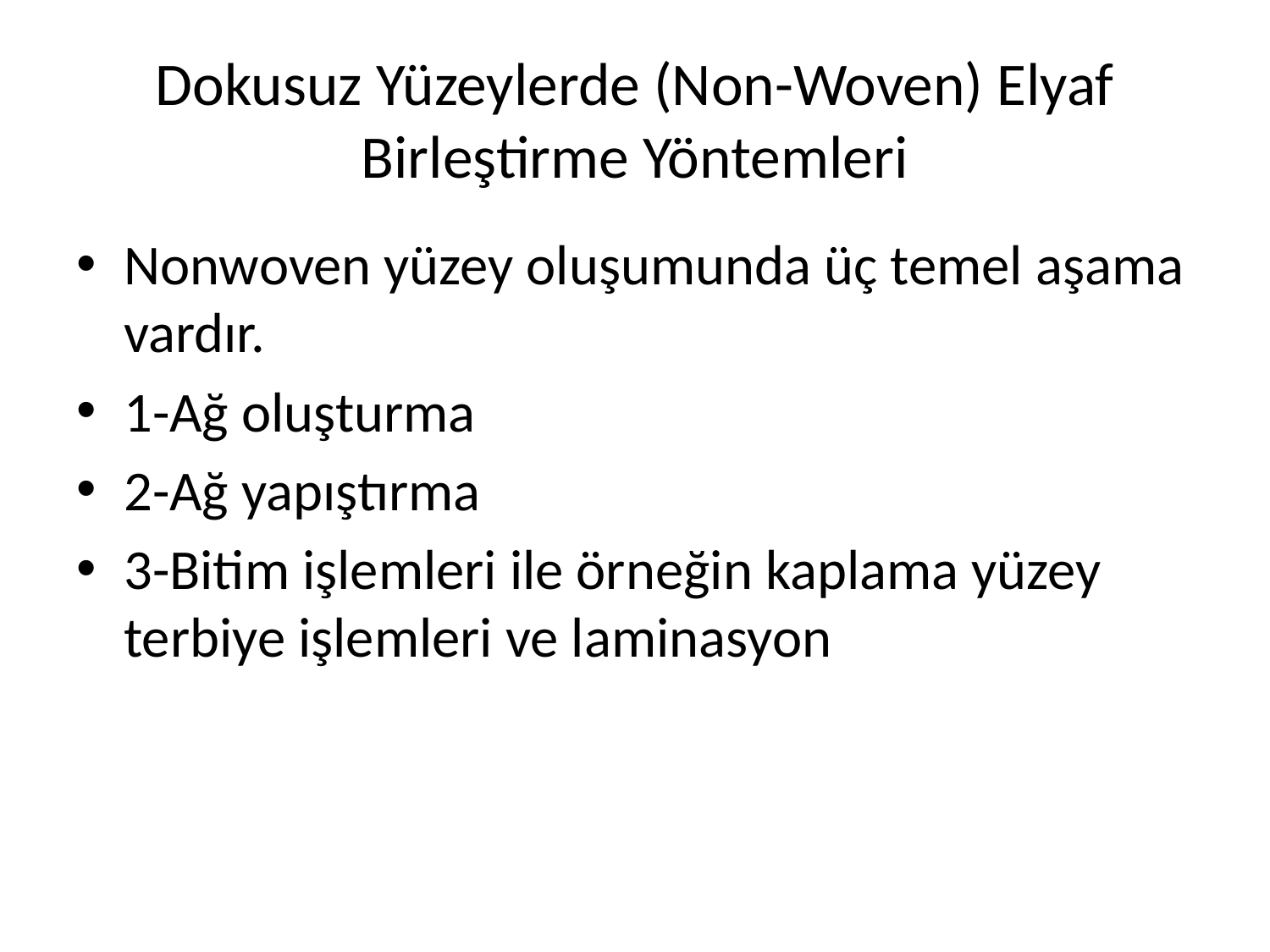

# Dokusuz Yüzeylerde (Non-Woven) Elyaf Birleştirme Yöntemleri
Nonwoven yüzey oluşumunda üç temel aşama vardır.
1-Ağ oluşturma
2-Ağ yapıştırma
3-Bitim işlemleri ile örneğin kaplama yüzey terbiye işlemleri ve laminasyon